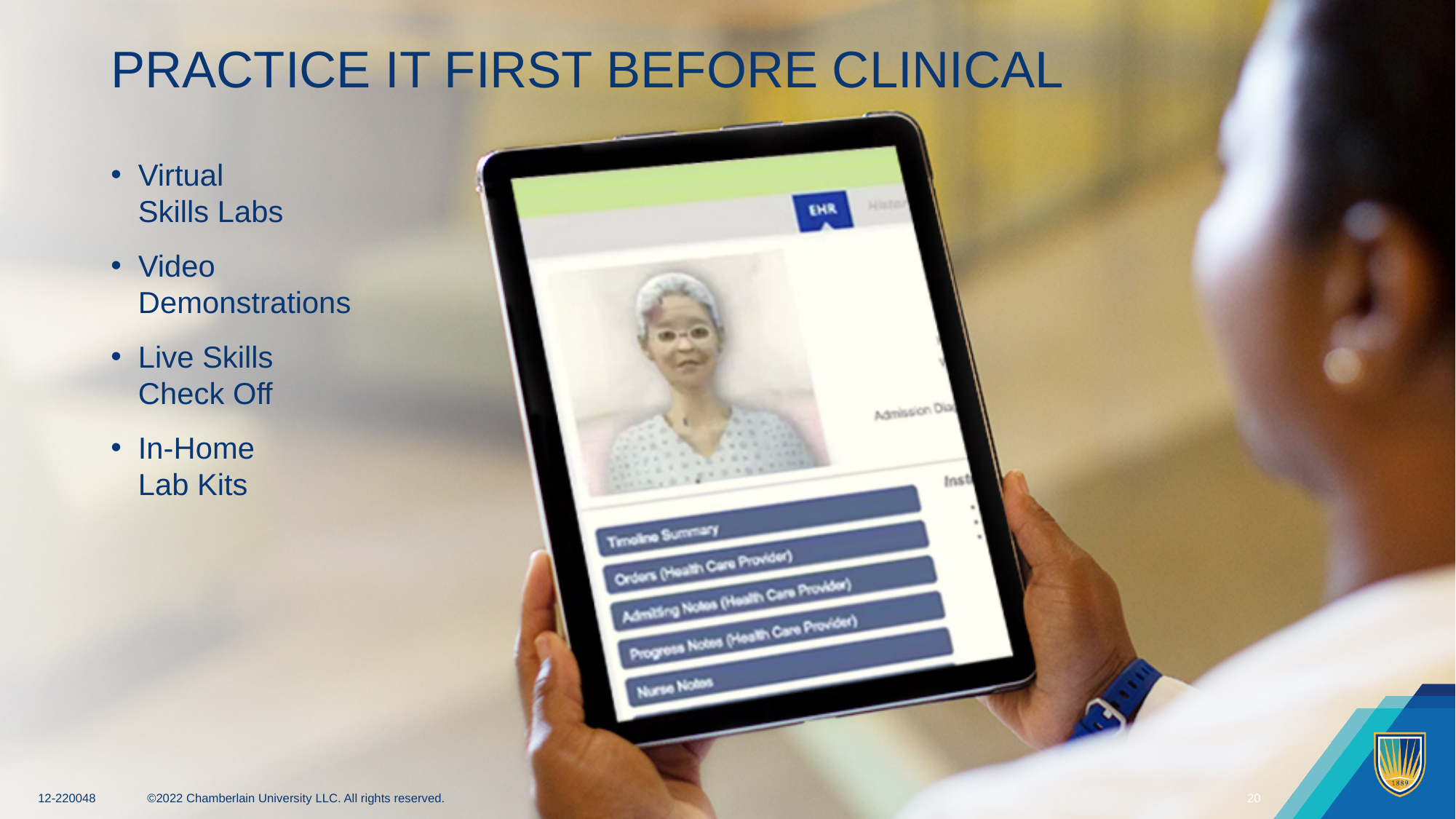

# PRACTICE IT FIRST BEFORE CLINICAL
Virtual
Skills Labs
Video
Demonstrations
Live Skills
Check Off
In-Home
Lab Kits